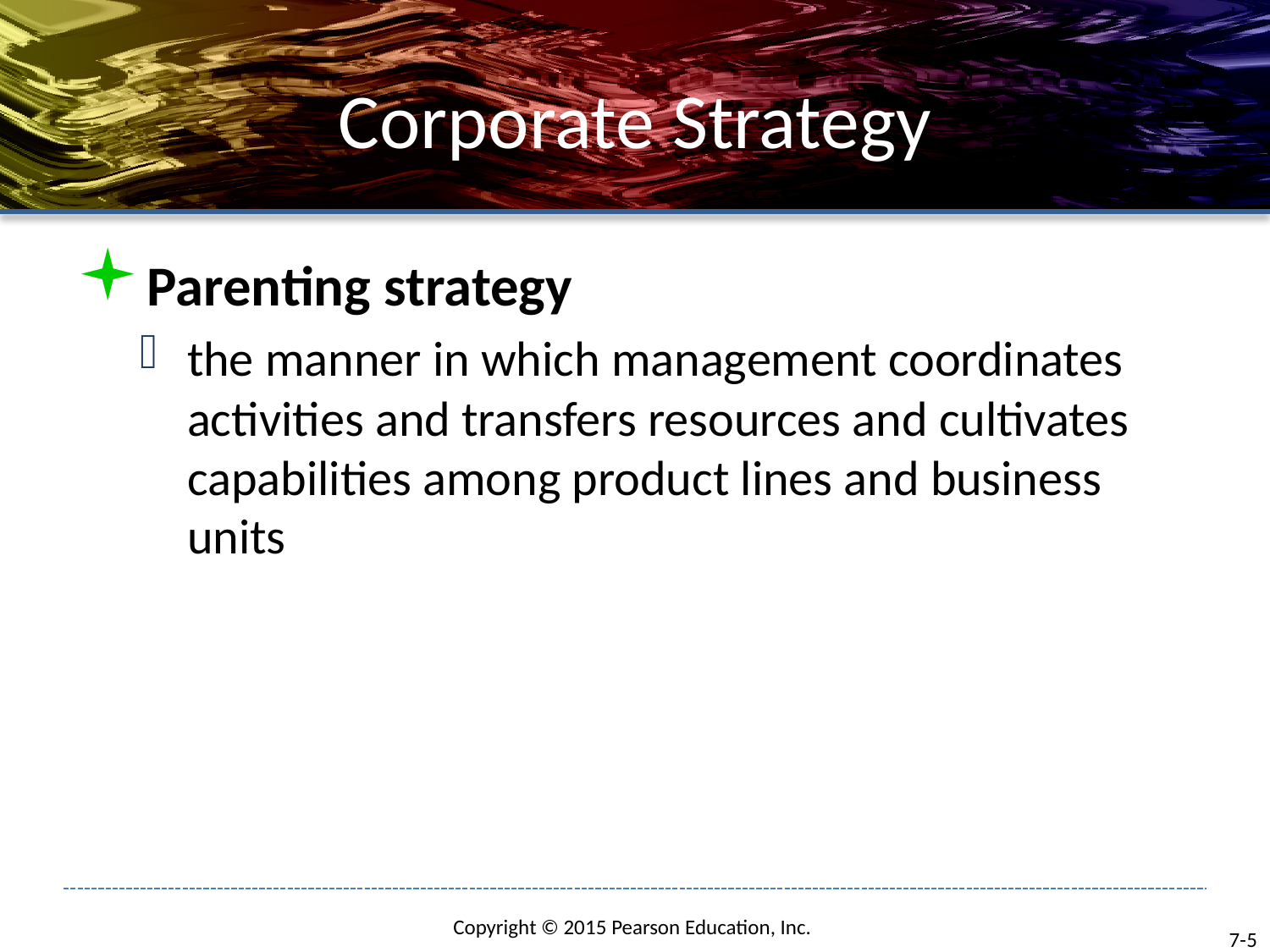

# Corporate Strategy
Parenting strategy
the manner in which management coordinates activities and transfers resources and cultivates capabilities among product lines and business units

7-5
Copyright © 2015 Pearson Education, Inc.